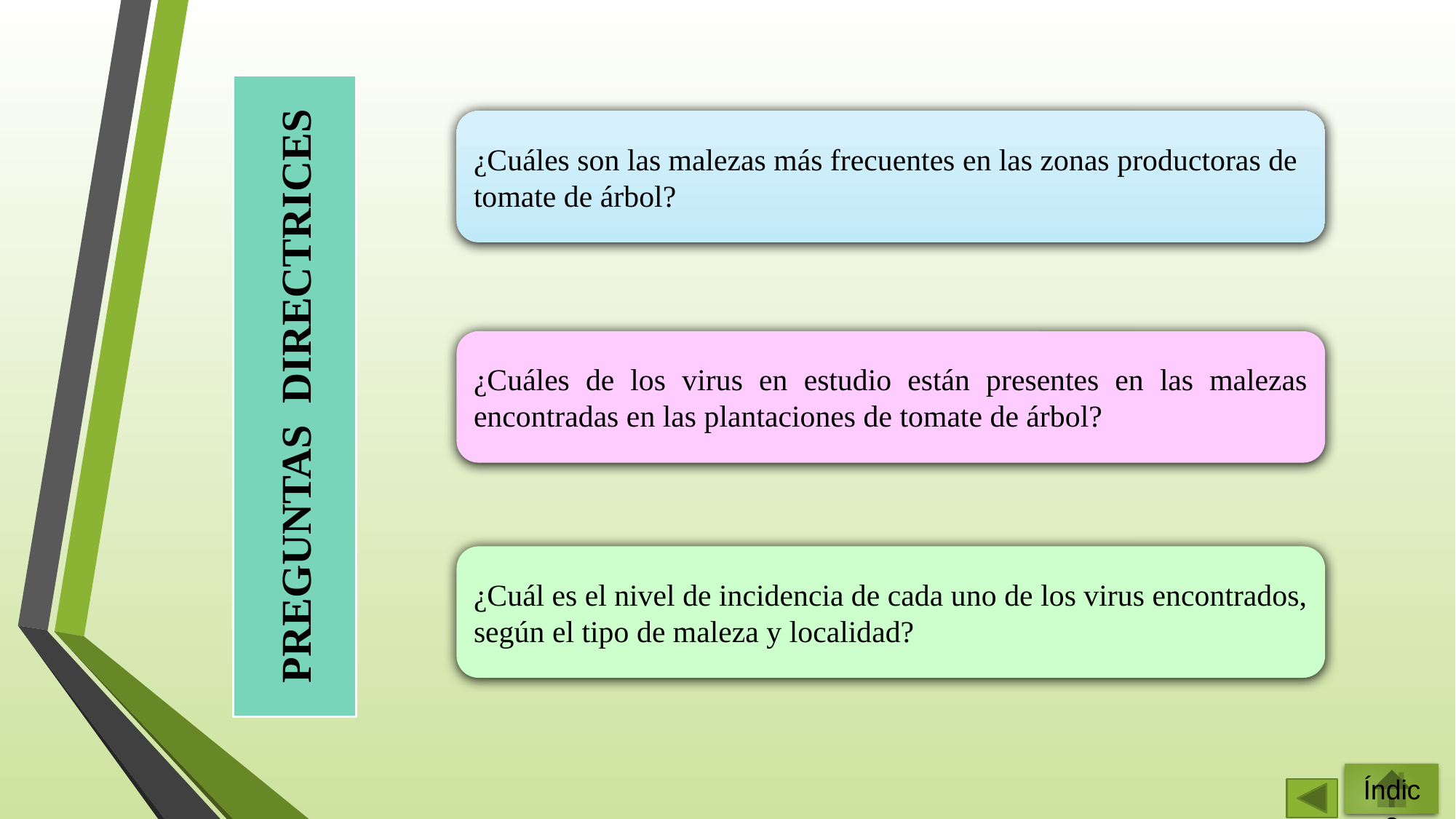

¿Cuáles son las malezas más frecuentes en las zonas productoras de tomate de árbol?
¿Cuáles de los virus en estudio están presentes en las malezas encontradas en las plantaciones de tomate de árbol?
PREGUNTAS  DIRECTRICES
¿Cuál es el nivel de incidencia de cada uno de los virus encontrados, según el tipo de maleza y localidad?

Índice